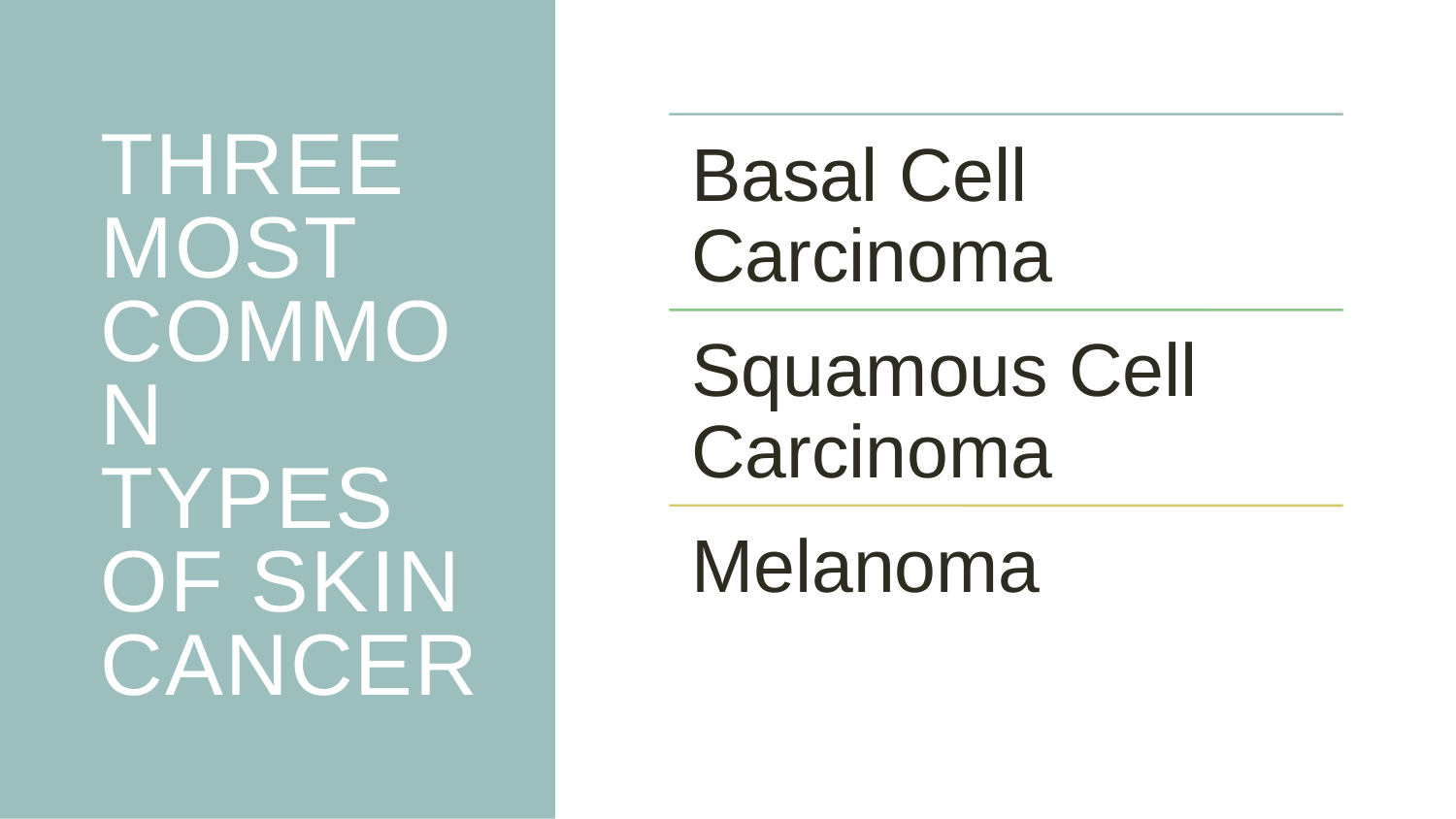

# Three most common types of skin cancer
Basal Cell Carcinoma
Squamous Cell Carcinoma
Melanoma